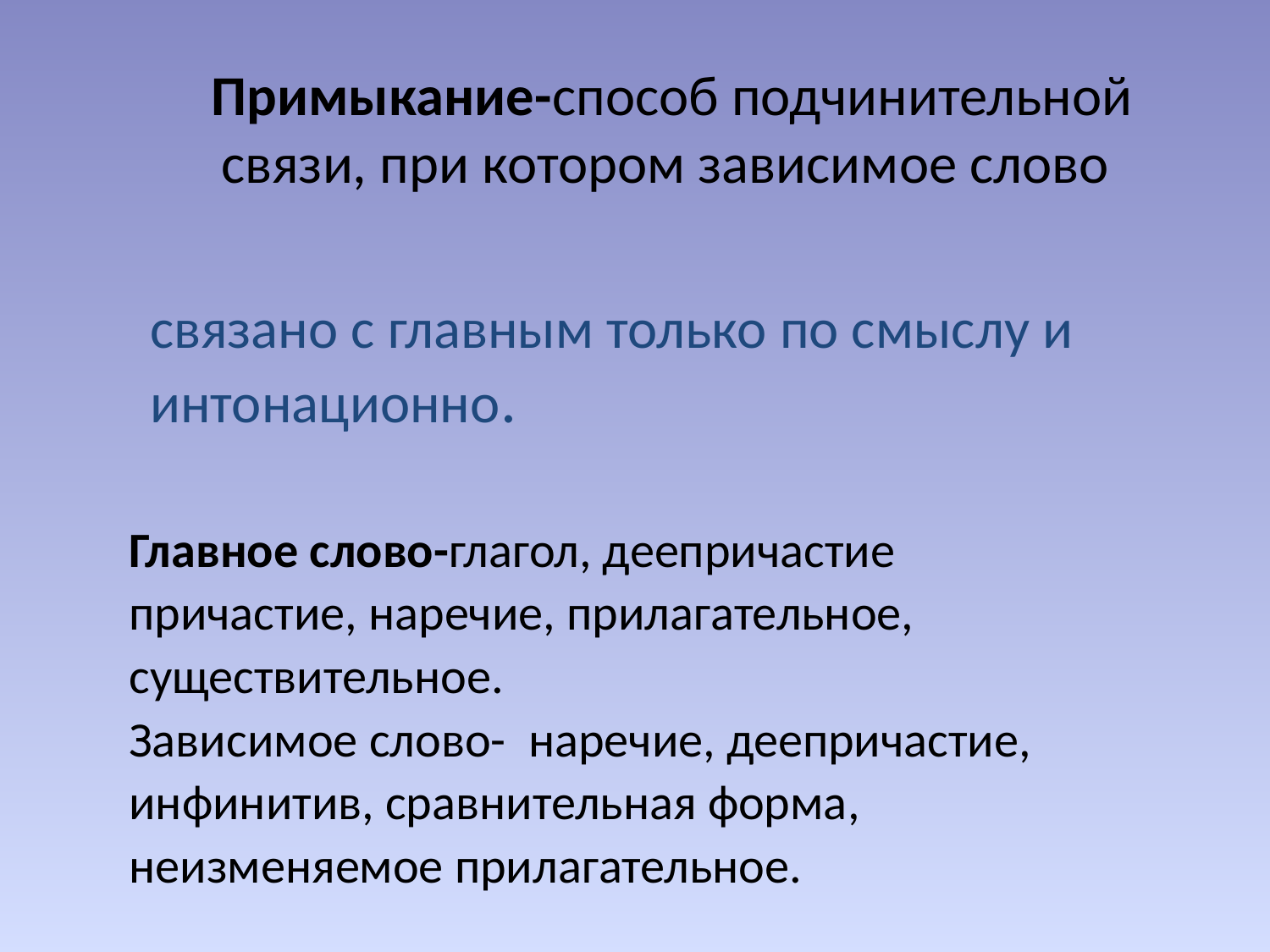

# Примыкание-способ подчинительной связи, при котором зависимое слово
связано с главным только по смыслу и интонационно.
Главное слово-глагол, деепричастие
причастие, наречие, прилагательное,
существительное.
Зависимое слово-  наречие, деепричастие,
инфинитив, сравнительная форма,
неизменяемое прилагательное.